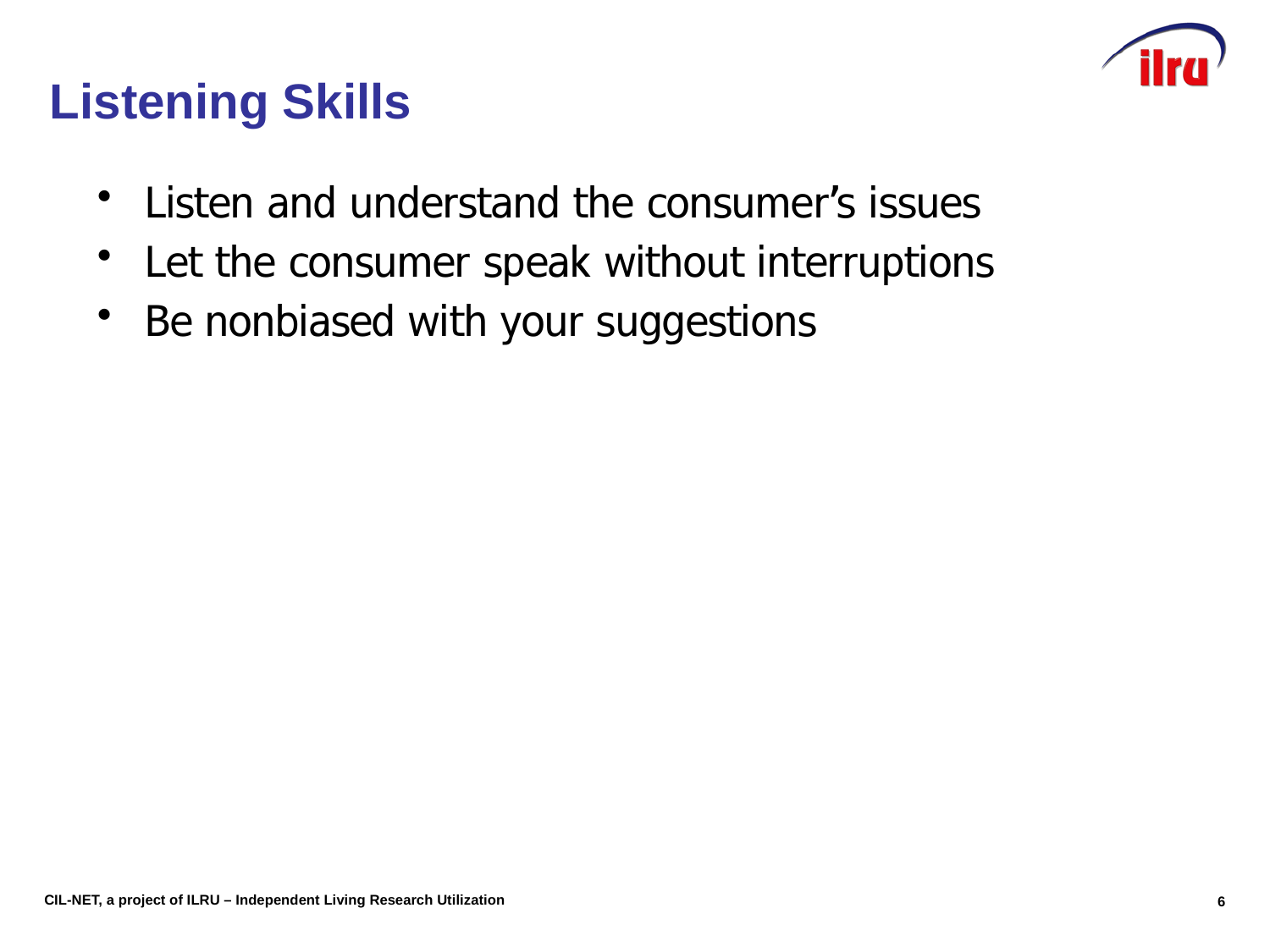

Slide 6 Listening Skills
Listen and understand the consumer’s issues
Let the consumer speak without interruptions
Be nonbiased with your suggestions
6